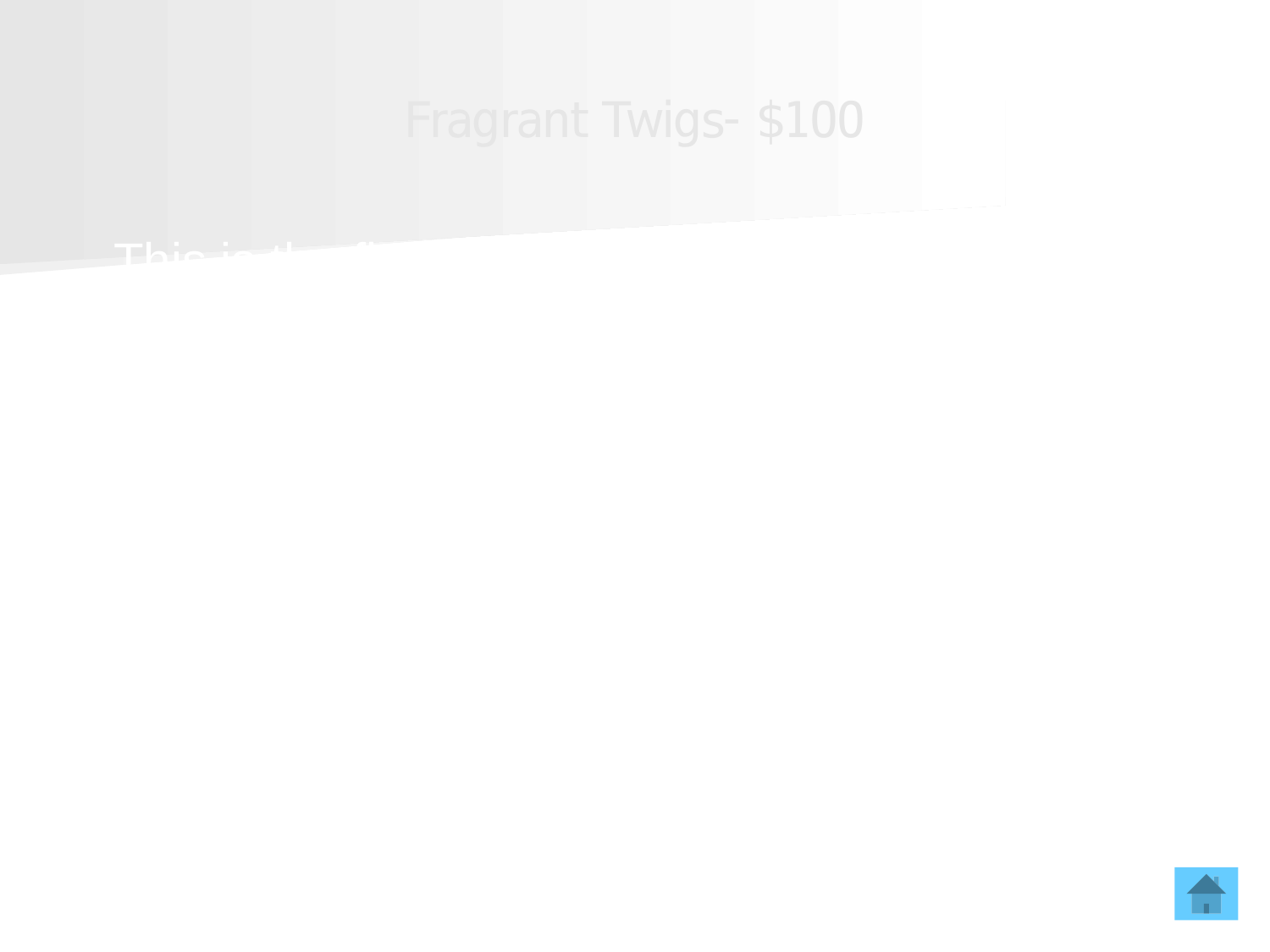

# Fragrant Twigs- $100
This is the first thing you order for a patient who presents with dyspnea and a high pre-test probability for PE by Well’s criteria who is hemodynamically stable.

What is an order for therapeutic anticoagulation?